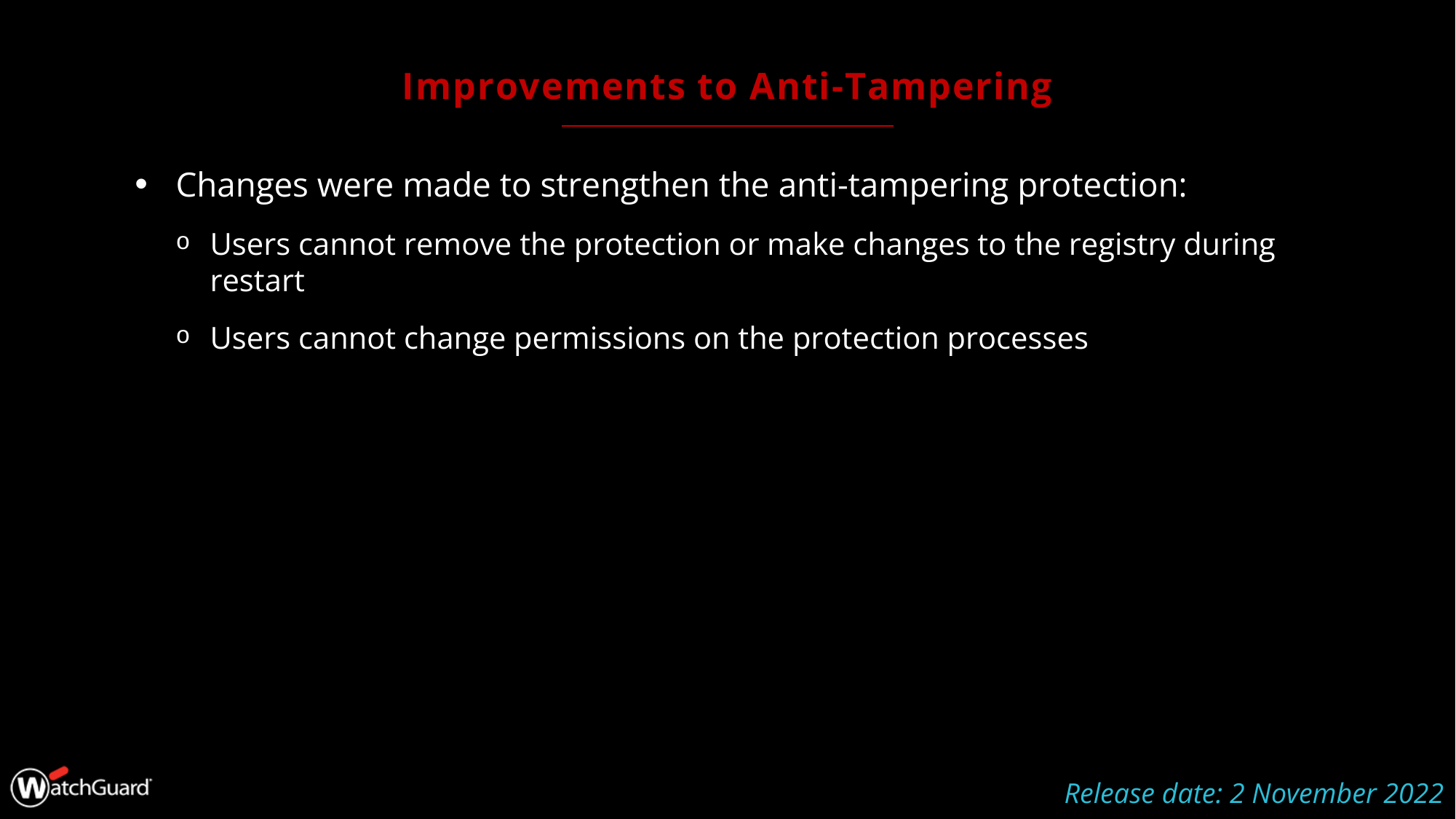

# Improvements to Anti-Tampering
Changes were made to strengthen the anti-tampering protection:
Users cannot remove the protection or make changes to the registry during restart
Users cannot change permissions on the protection processes

Release date: 2 November 2022